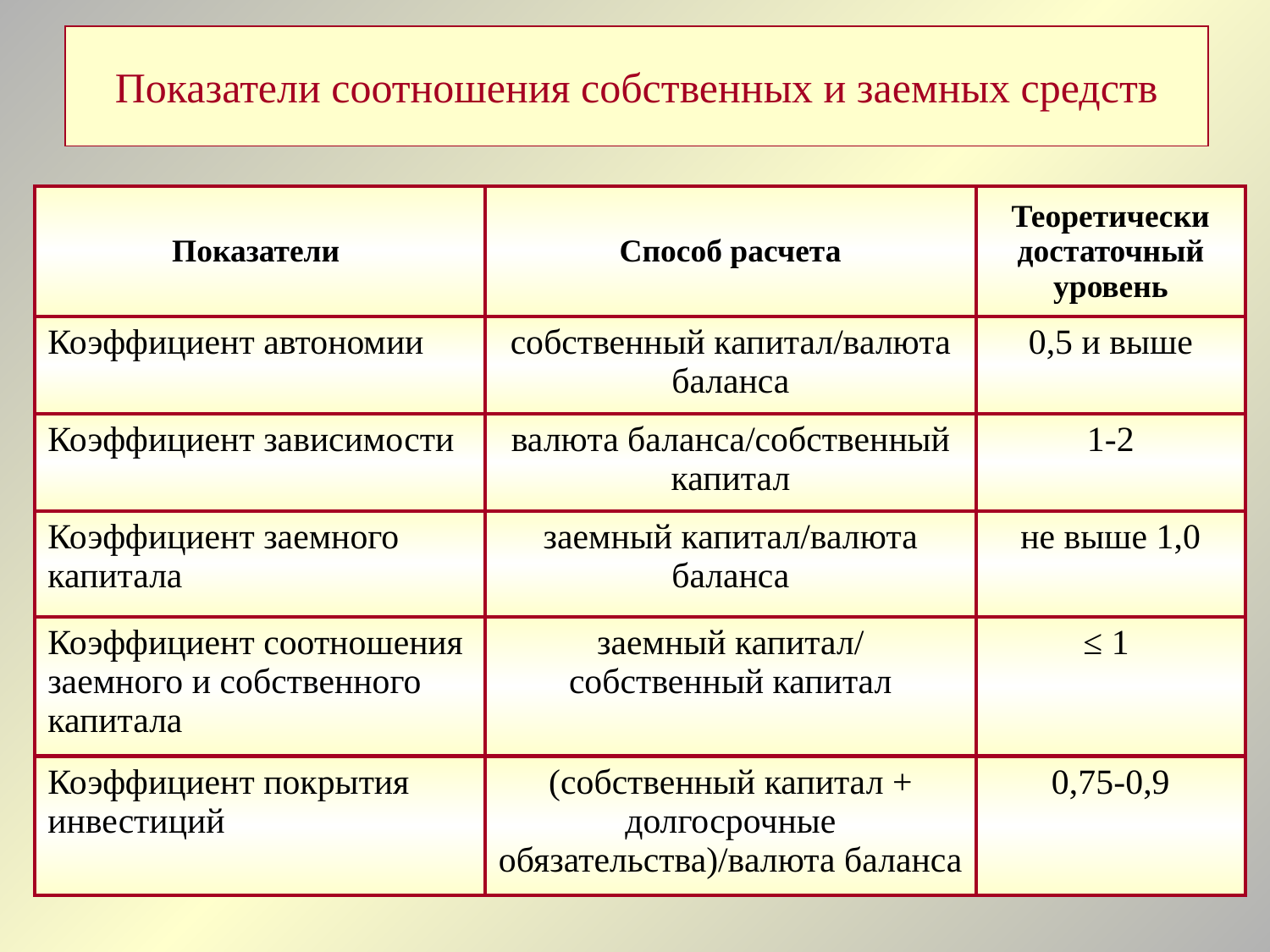

# Показатели соотношения собственных и заемных средств
| Показатели | Способ расчета | Теоретически достаточный уровень |
| --- | --- | --- |
| Коэффициент автономии | собственный капитал/валюта баланса | 0,5 и выше |
| Коэффициент зависимости | валюта баланса/собственный капитал | 1-2 |
| Коэффициент заемного капитала | заемный капитал/валюта баланса | не выше 1,0 |
| Коэффициент соотношения заемного и собственного капитала | заемный капитал/ собственный капитал | ≤ 1 |
| Коэффициент покрытия инвестиций | (собственный капитал + долгосрочные обязательства)/валюта баланса | 0,75-0,9 |